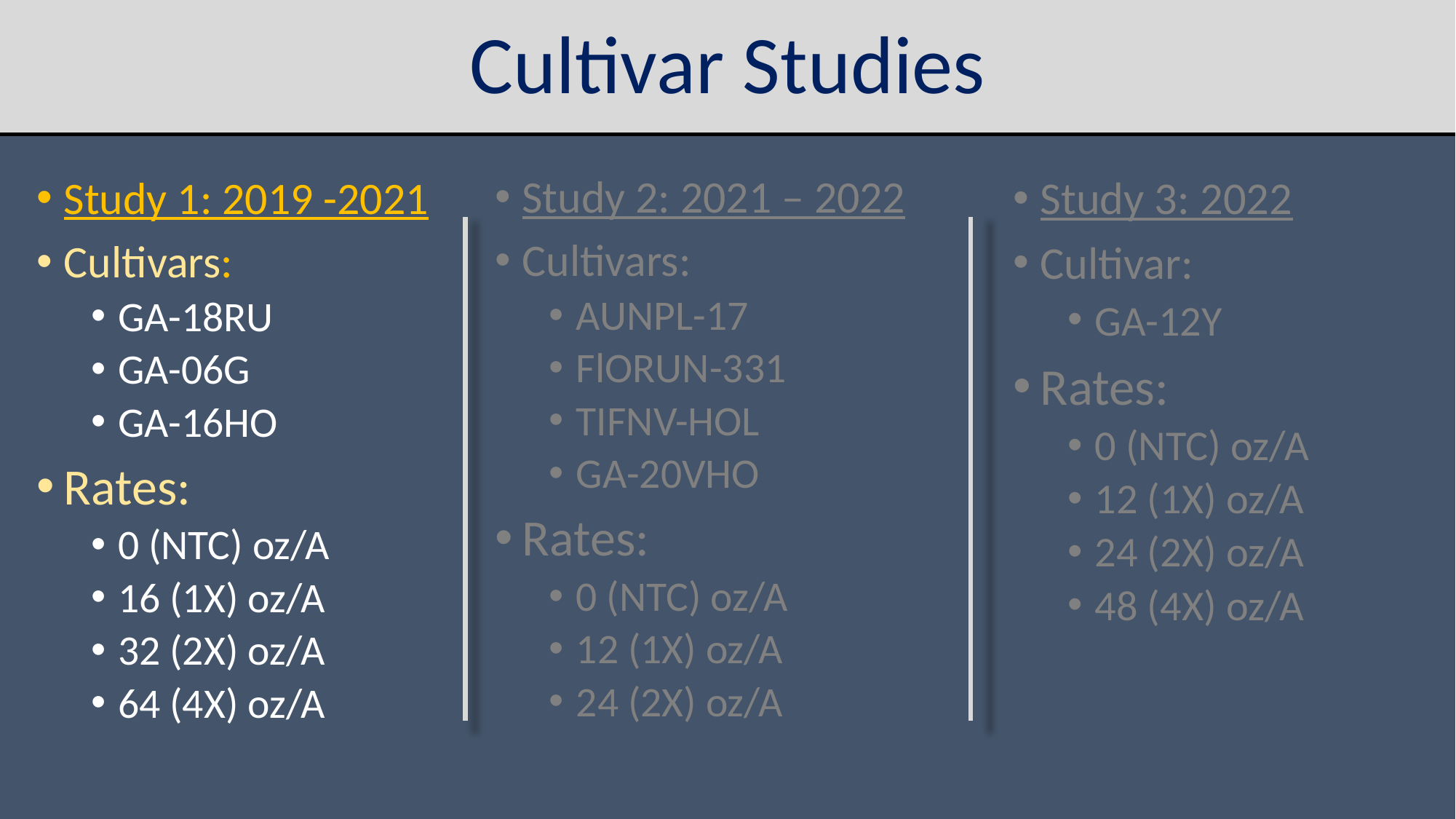

# Cultivar Studies
Study 2: 2021 – 2022
Cultivars:
AUNPL-17
FlORUN-331
TIFNV-HOL
GA-20VHO
Rates:
0 (NTC) oz/A
12 (1X) oz/A
24 (2X) oz/A

Study 1: 2019 -2021
Cultivars:
GA-18RU
GA-06G
GA-16HO
Rates:
0 (NTC) oz/A
16 (1X) oz/A
32 (2X) oz/A
64 (4X) oz/A
Study 3: 2022
Cultivar:
GA-12Y
Rates:
0 (NTC) oz/A
12 (1X) oz/A
24 (2X) oz/A
48 (4X) oz/A